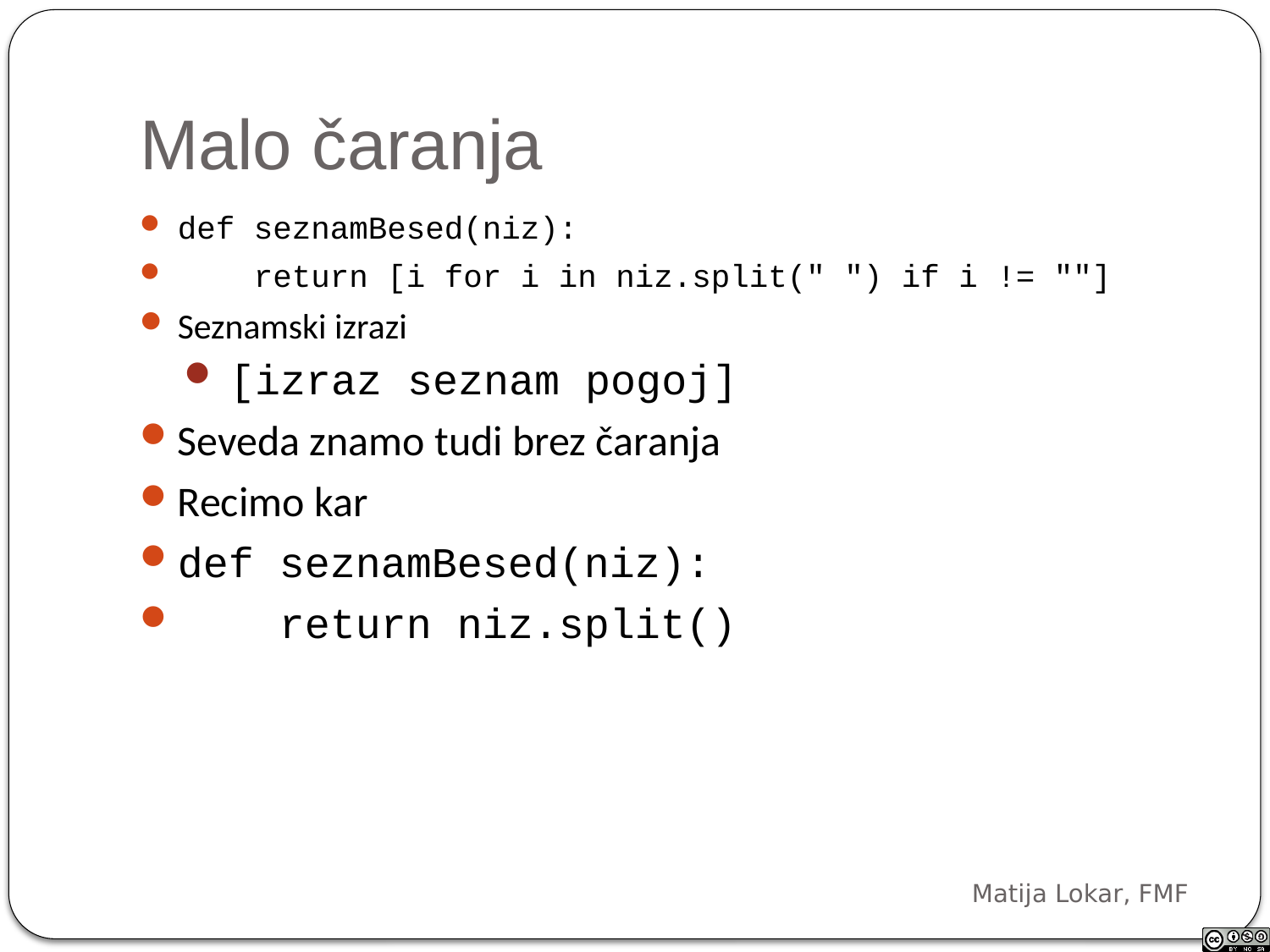

# Malo čaranja
def seznamBesed(niz):
    return [i for i in niz.split(" ") if i != ""]
Seznamski izrazi
 [izraz seznam pogoj]
Seveda znamo tudi brez čaranja
Recimo kar
def seznamBesed(niz):
    return niz.split()

Matija Lokar, FMF